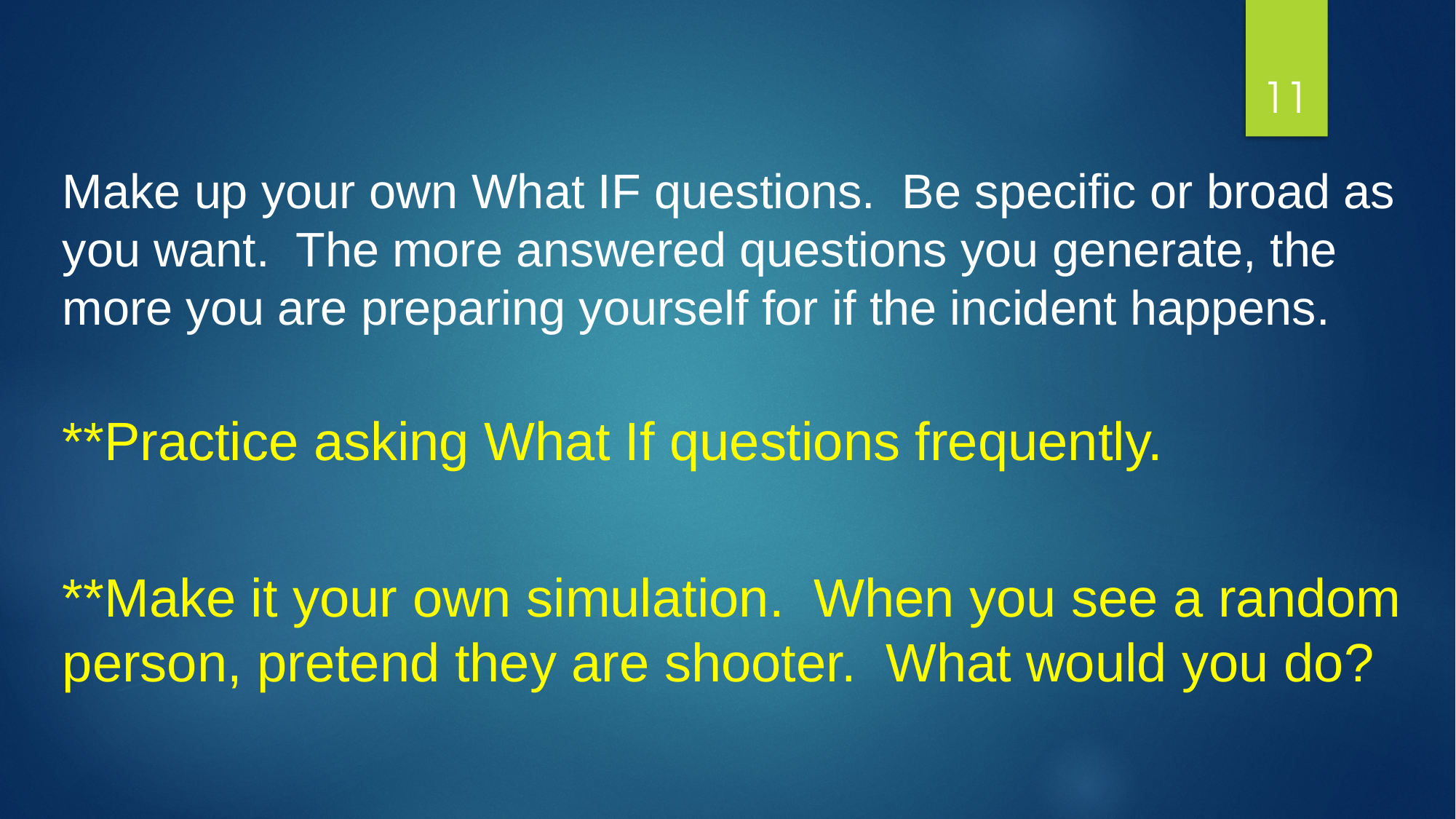

11
Make up your own What IF questions.  Be specific or broad as you want.  The more answered questions you generate, the more you are preparing yourself for if the incident happens.

**Practice asking What If questions frequently.

**Make it your own simulation.  When you see a random person, pretend they are shooter.  What would you do?